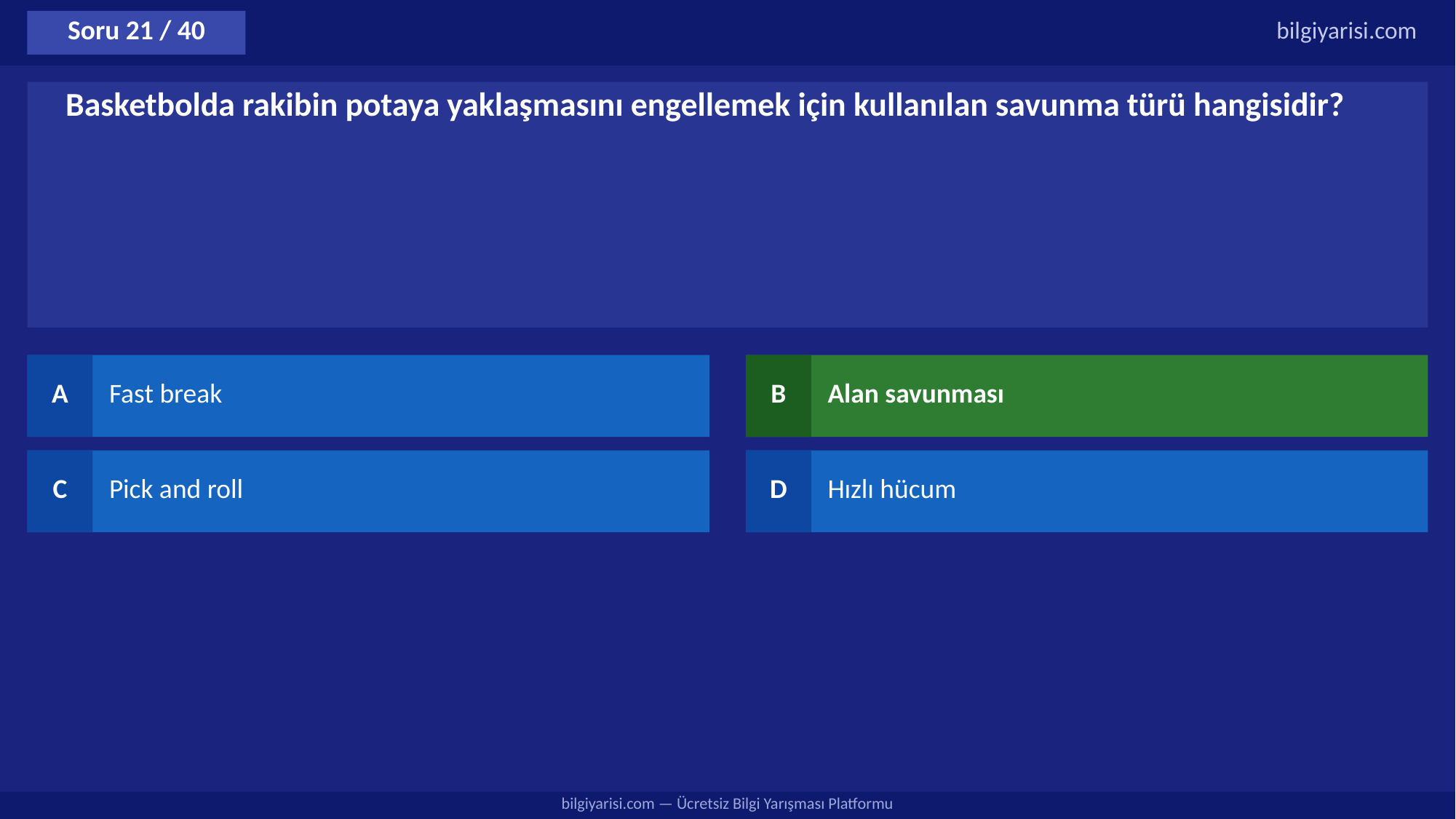

Soru 21 / 40
bilgiyarisi.com

Basketbolda rakibin potaya yaklaşmasını engellemek için kullanılan savunma türü hangisidir?

A
Fast break

B
Alan savunması

C
Pick and roll

D
Hızlı hücum
bilgiyarisi.com — Ücretsiz Bilgi Yarışması Platformu